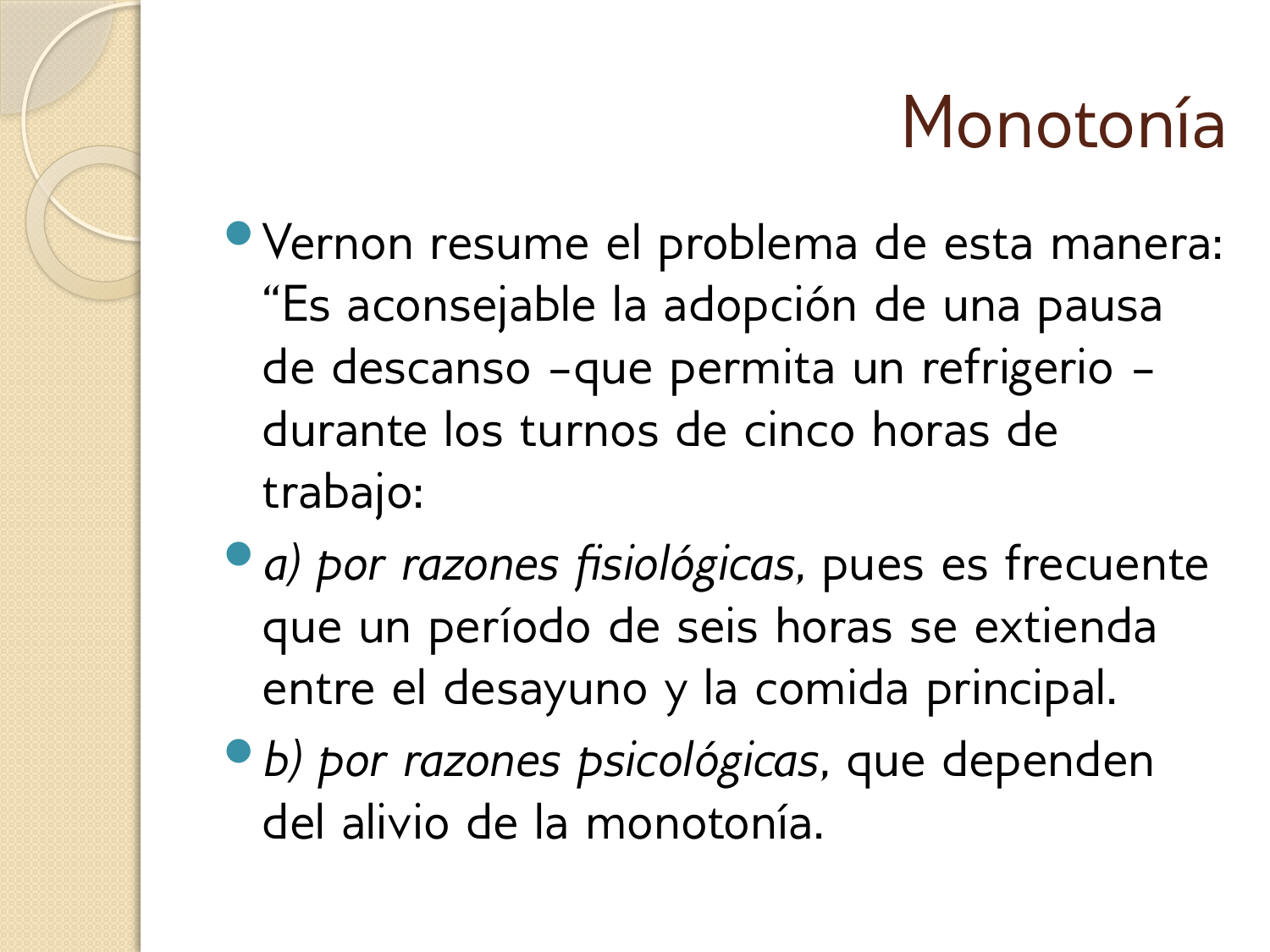

# Monotonía
Vernon resume el problema de esta manera: “Es aconsejable la adopción de una pausa de descanso –que permita un refrigerio –durante los turnos de cinco horas de trabajo:
a) por razones fisiológicas, pues es frecuente que un período de seis horas se extienda entre el desayuno y la comida principal.
b) por razones psicológicas, que dependen del alivio de la monotonía.